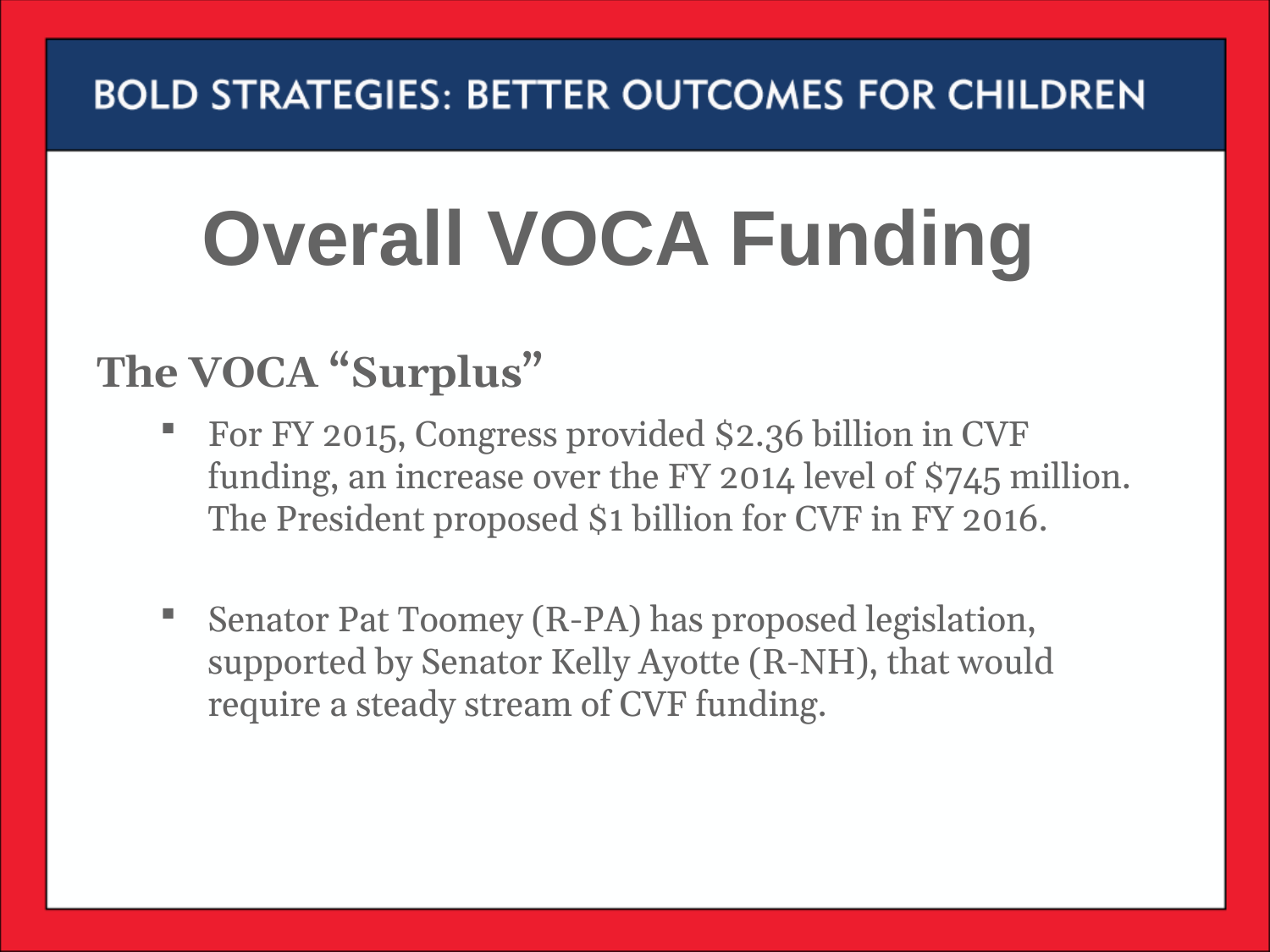

# Overall VOCA Funding
The VOCA “Surplus”
For FY 2015, Congress provided $2.36 billion in CVF funding, an increase over the FY 2014 level of $745 million.  The President proposed $1 billion for CVF in FY 2016.
Senator Pat Toomey (R-PA) has proposed legislation, supported by Senator Kelly Ayotte (R-NH), that would require a steady stream of CVF funding.